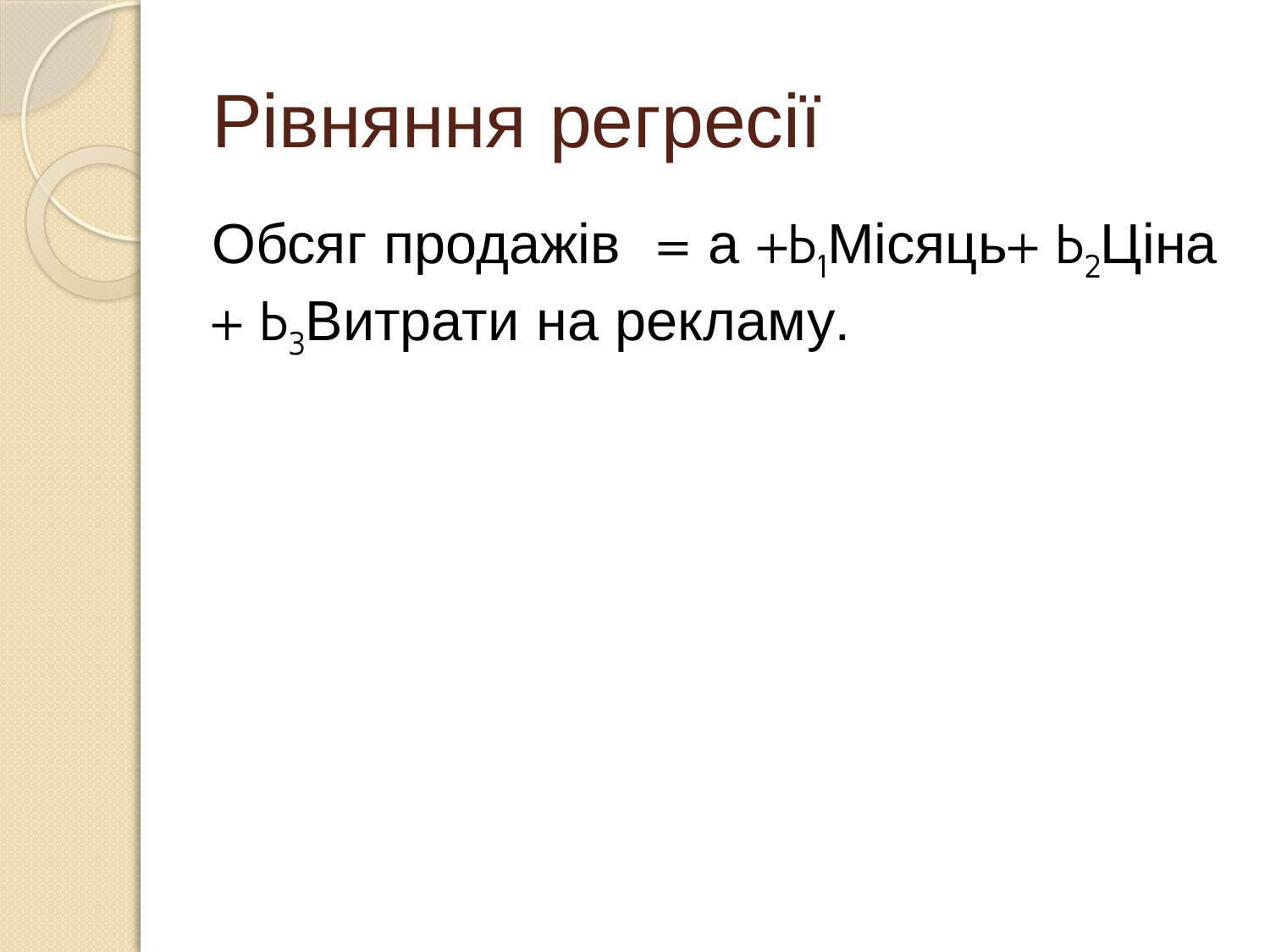

# Рівняння регресії
Обсяг продажів  = а +b1Місяць+ b2Ціна + b3Витрати на рекламу.